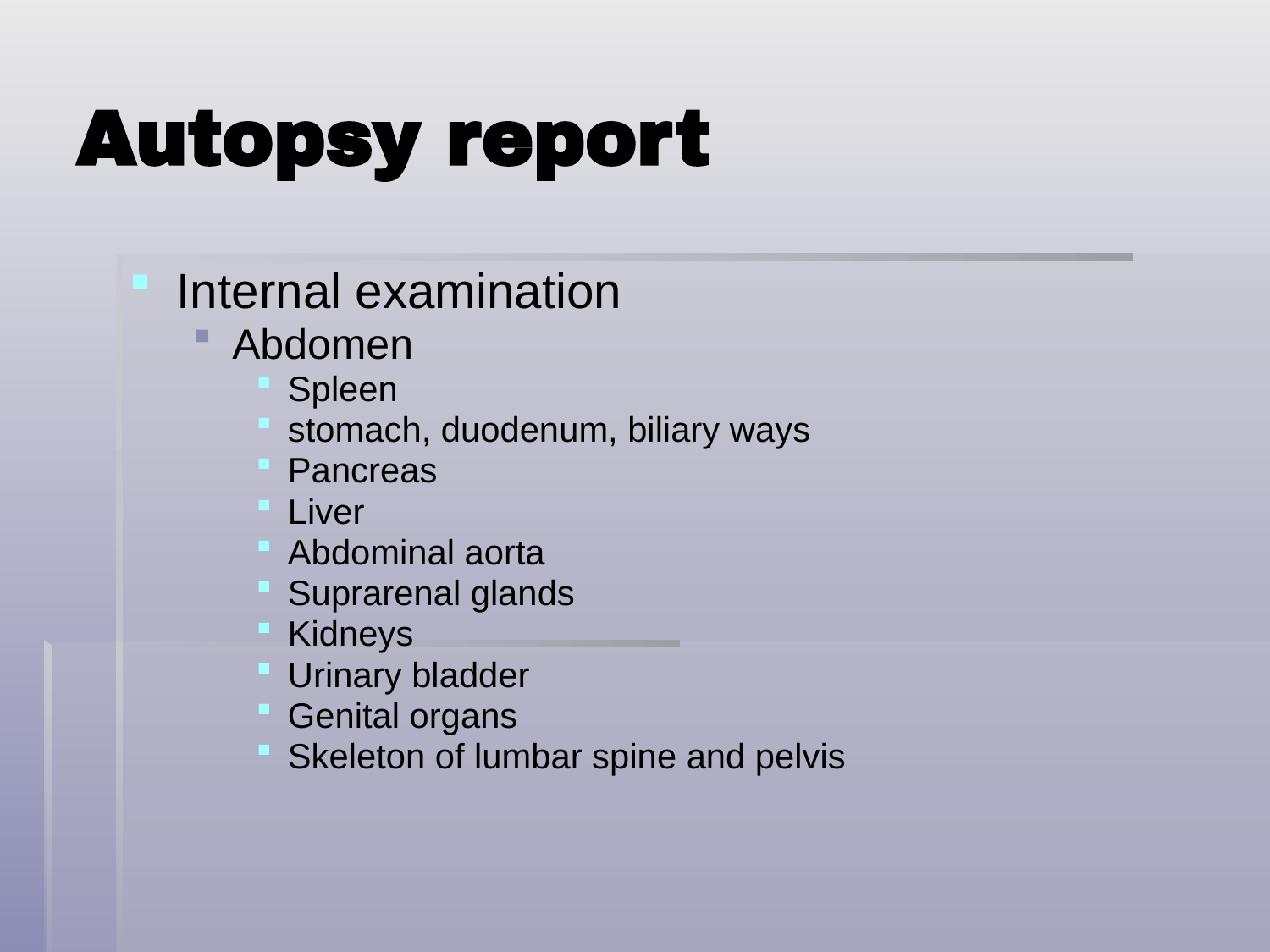

# Autopsy report
Internal examination
Abdomen
Spleen
stomach, duodenum, biliary ways
Pancreas
Liver
Abdominal aorta
Suprarenal glands
Kidneys
Urinary bladder
Genital organs
Skeleton of lumbar spine and pelvis